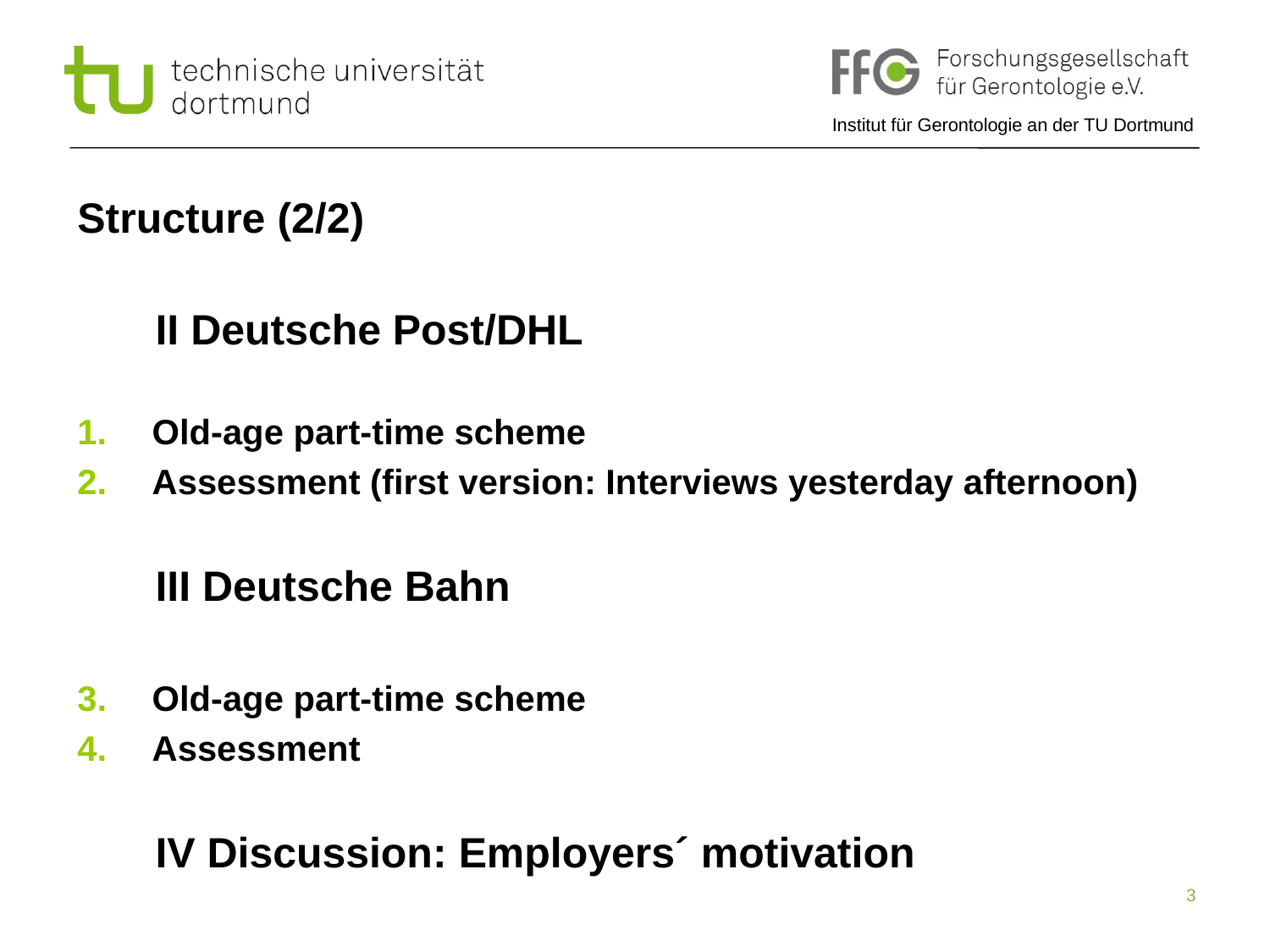

# Structure (2/2)
        II Deutsche Post/DHL

Old-age part-time scheme
Assessment (first version: Interviews yesterday afternoon)

        III Deutsche Bahn

Old-age part-time scheme
Assessment

        IV Discussion: Employers´ motivation